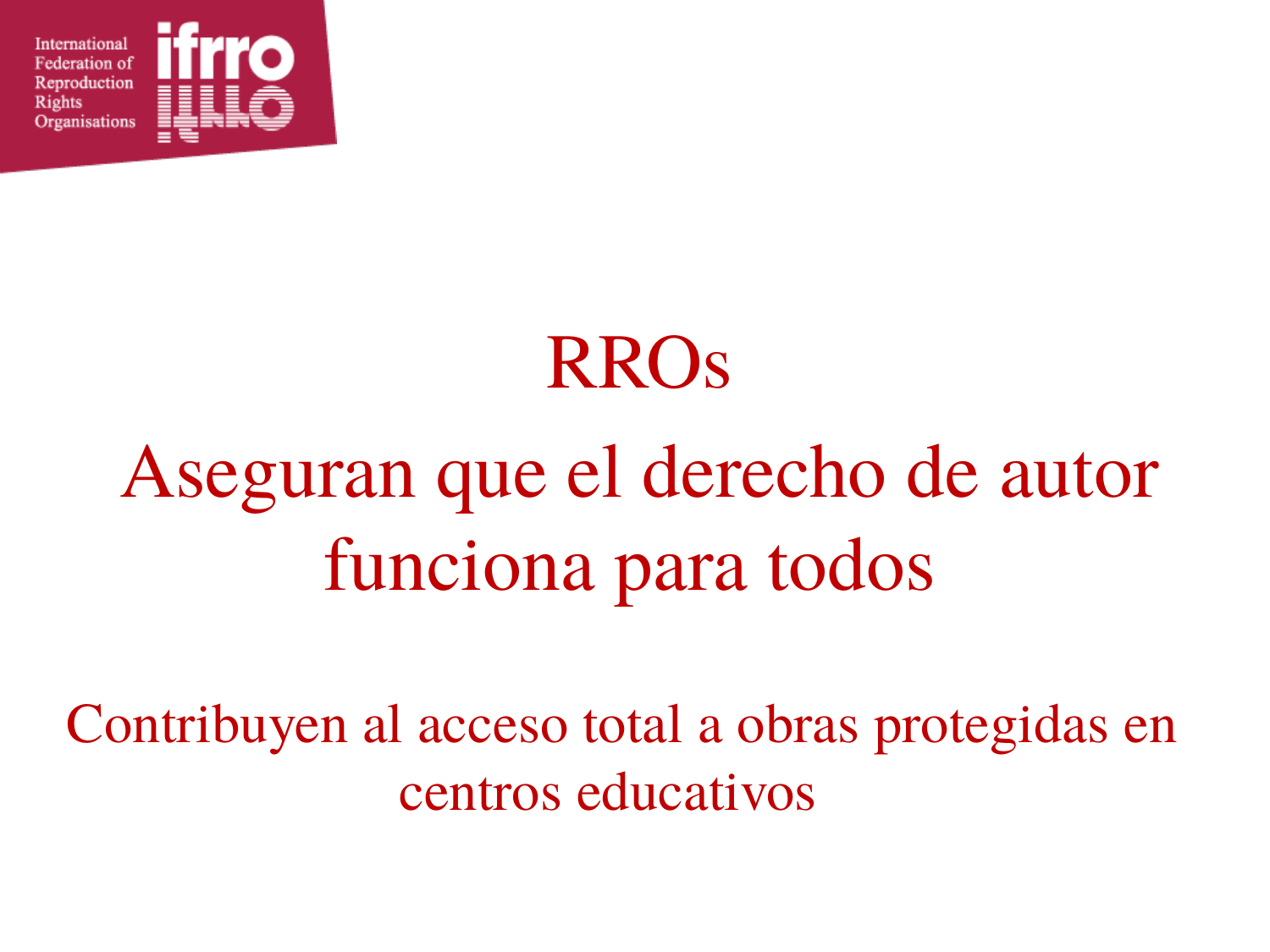

RROs
Aseguran que el derecho de autor funciona para todos
# Contribuyen al acceso total a obras protegidas en centros educativos